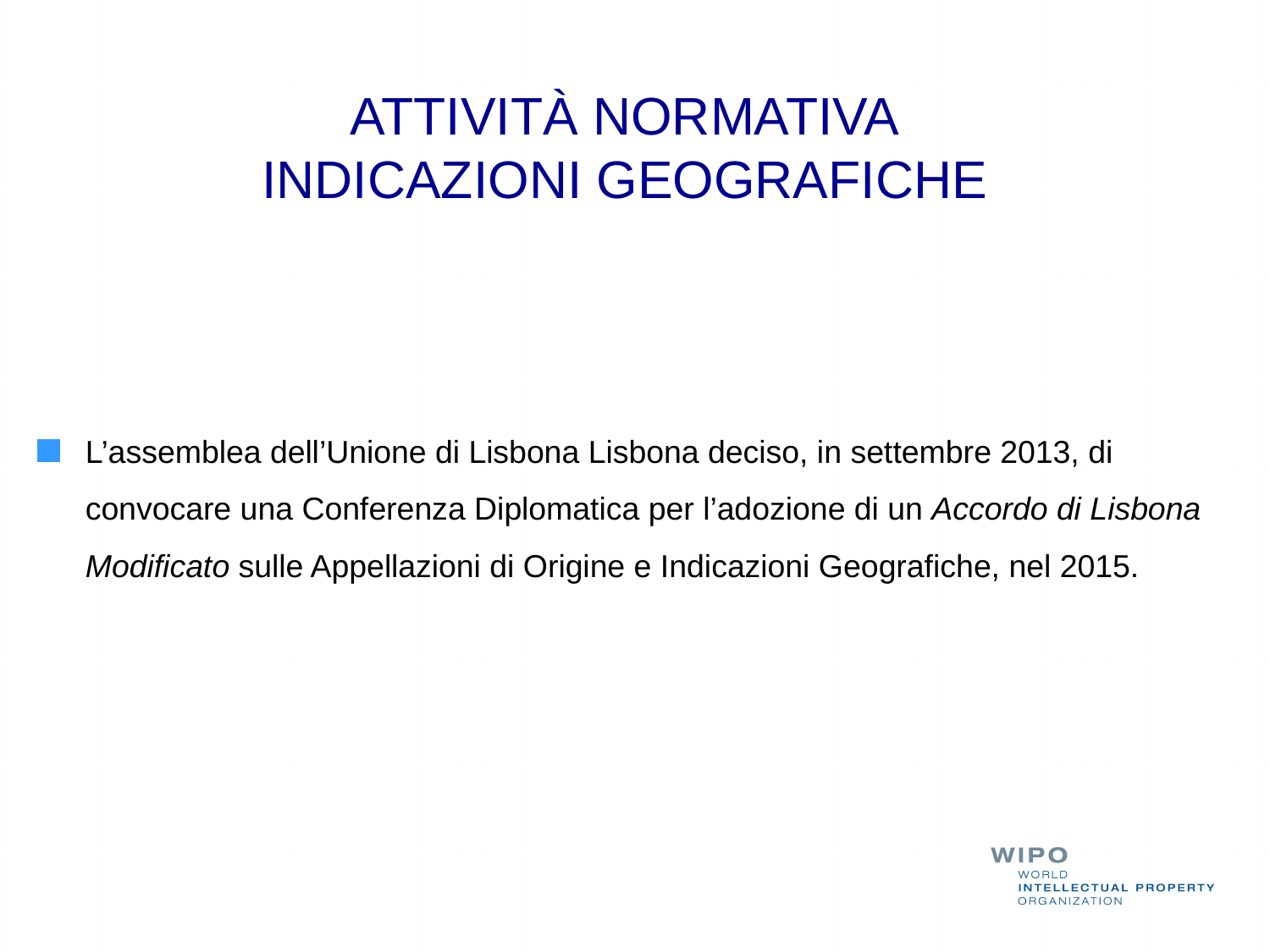

# ATTIVITÀ NORMATIVA INDICAZIONI GEOGRAFICHE
L’assemblea dell’Unione di Lisbona Lisbona deciso, in settembre 2013, di convocare una Conferenza Diplomatica per l’adozione di un Accordo di Lisbona Modificato sulle Appellazioni di Origine e Indicazioni Geografiche, nel 2015.